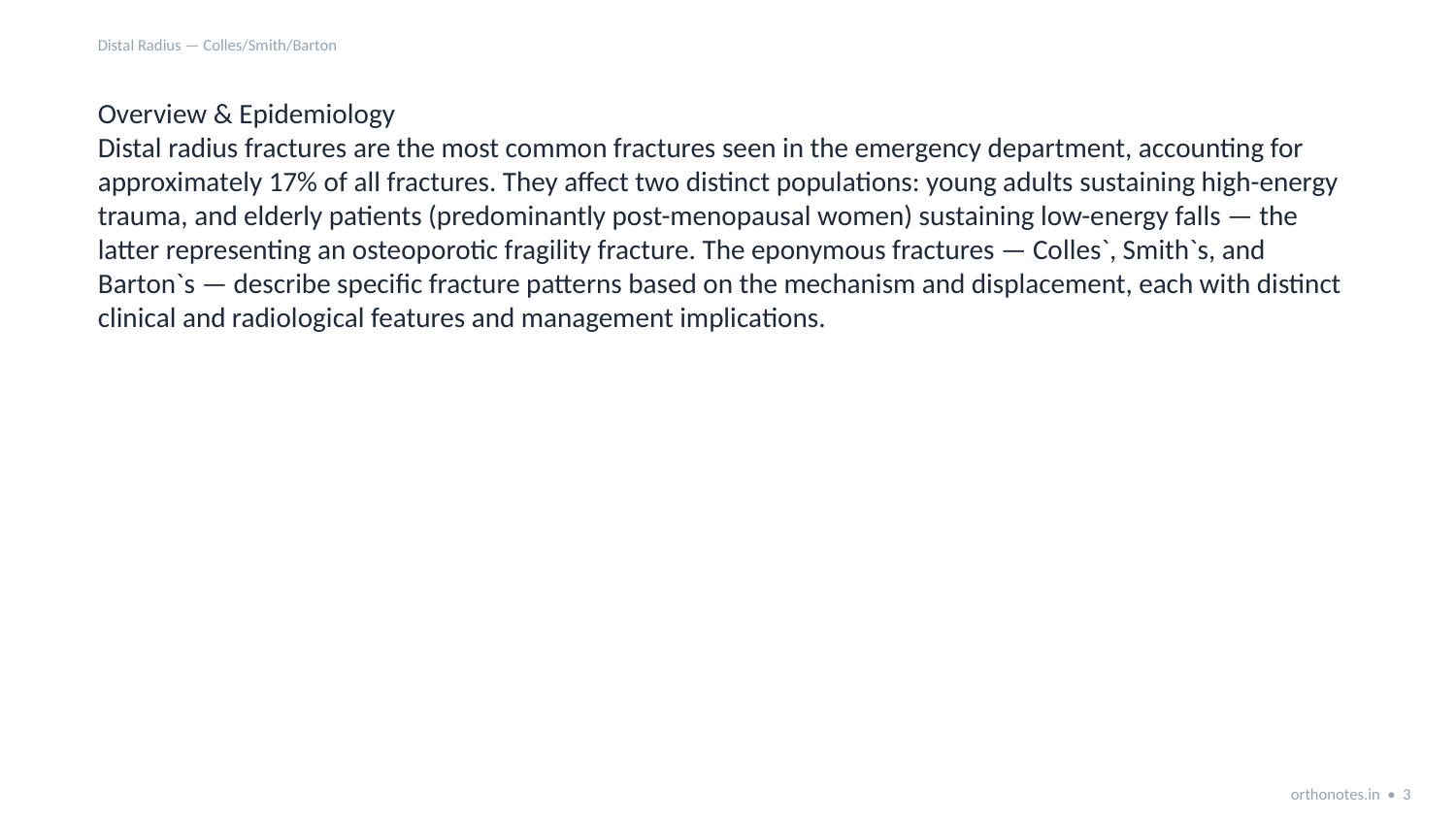

Distal Radius — Colles/Smith/Barton
Overview & Epidemiology
Distal radius fractures are the most common fractures seen in the emergency department, accounting for approximately 17% of all fractures. They affect two distinct populations: young adults sustaining high-energy trauma, and elderly patients (predominantly post-menopausal women) sustaining low-energy falls — the latter representing an osteoporotic fragility fracture. The eponymous fractures — Colles`, Smith`s, and Barton`s — describe specific fracture patterns based on the mechanism and displacement, each with distinct clinical and radiological features and management implications.
orthonotes.in  •  3